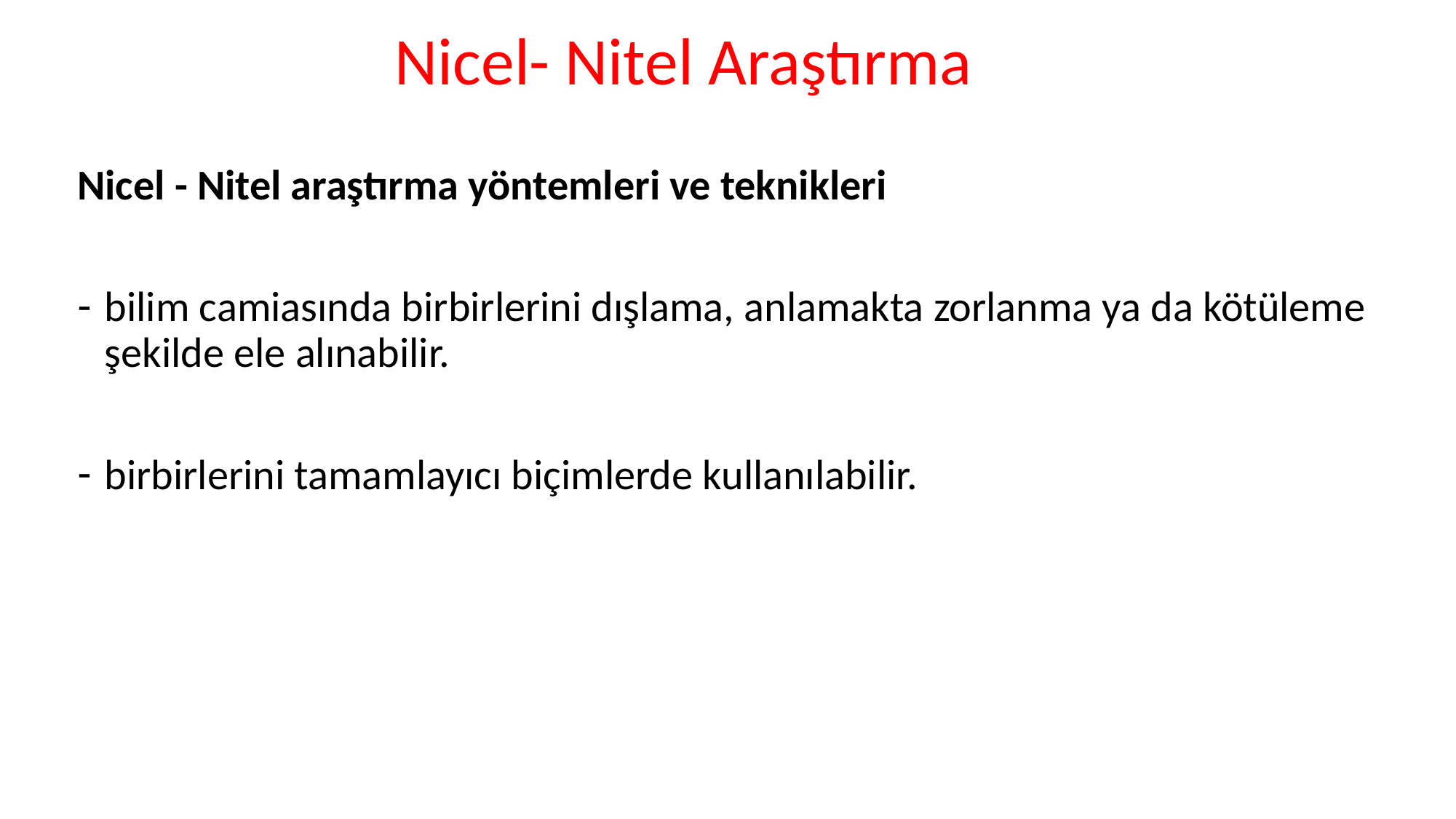

# Nicel- Nitel Araştırma
Nicel - Nitel araştırma yöntemleri ve teknikleri

bilim camiasında birbirlerini dışlama, anlamakta zorlanma ya da kötüleme şekilde ele alınabilir.

birbirlerini tamamlayıcı biçimlerde kullanılabilir.